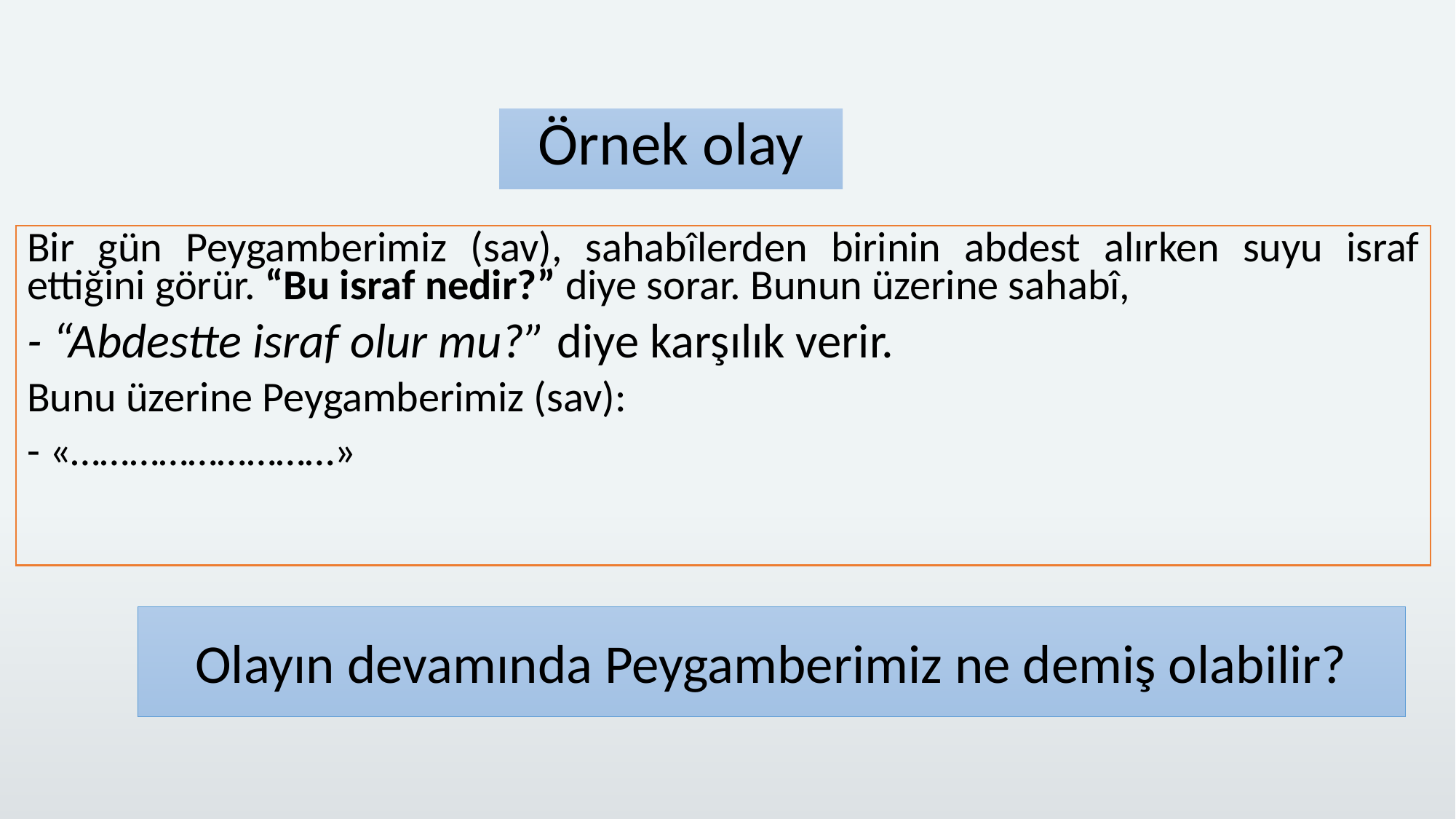

Örnek olay
Bir gün Peygamberimiz (sav), sahabîlerden birinin abdest alırken suyu israf ettiğini görür. “Bu israf nedir?” diye sorar. Bunun üzerine sahabî,
- “Abdestte israf olur mu?” diye karşılık verir.
Bunu üzerine Peygamberimiz (sav):
- «………………………»
Olayın devamında Peygamberimiz ne demiş olabilir?